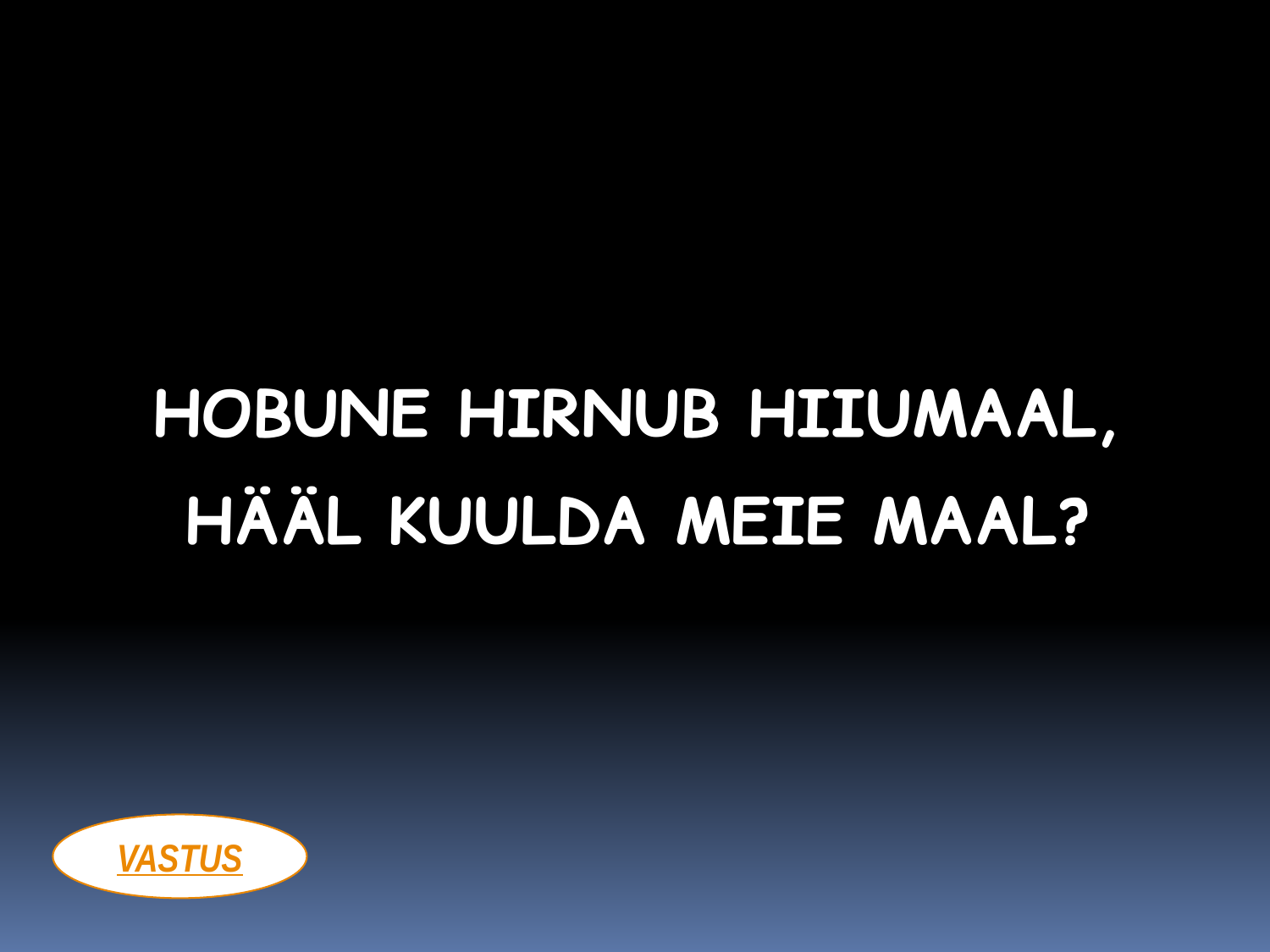

HOBUNE HIRNUB HIIUMAAL,
HÄÄL KUULDA MEIE MAAL?
VASTUS